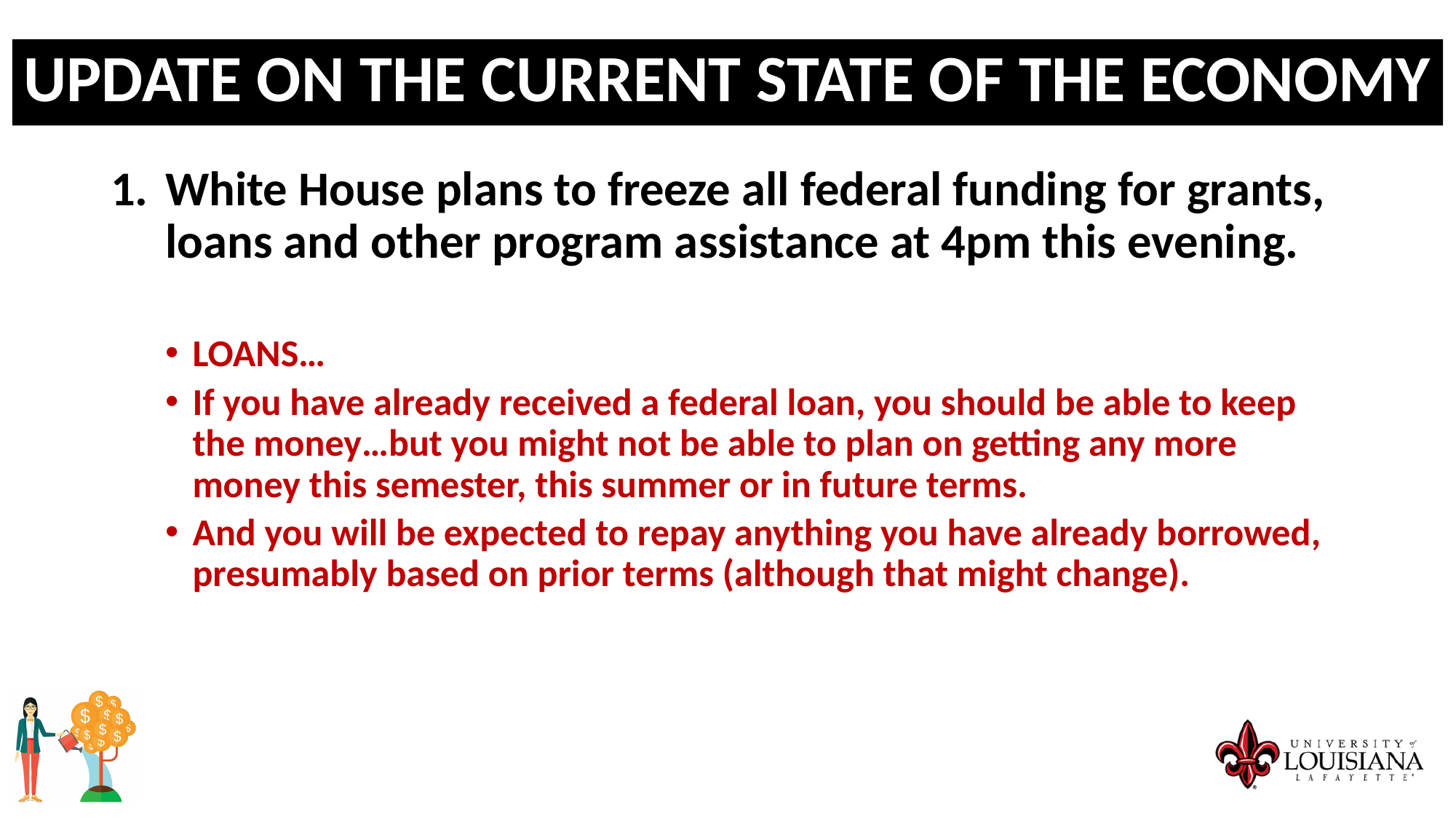

UPDATE ON THE CURRENT STATE OF THE ECONOMY
White House plans to freeze all federal funding for grants, loans and other program assistance at 4pm this evening.
LOANS…
If you have already received a federal loan, you should be able to keep the money…but you might not be able to plan on getting any more money this semester, this summer or in future terms.
And you will be expected to repay anything you have already borrowed, presumably based on prior terms (although that might change).